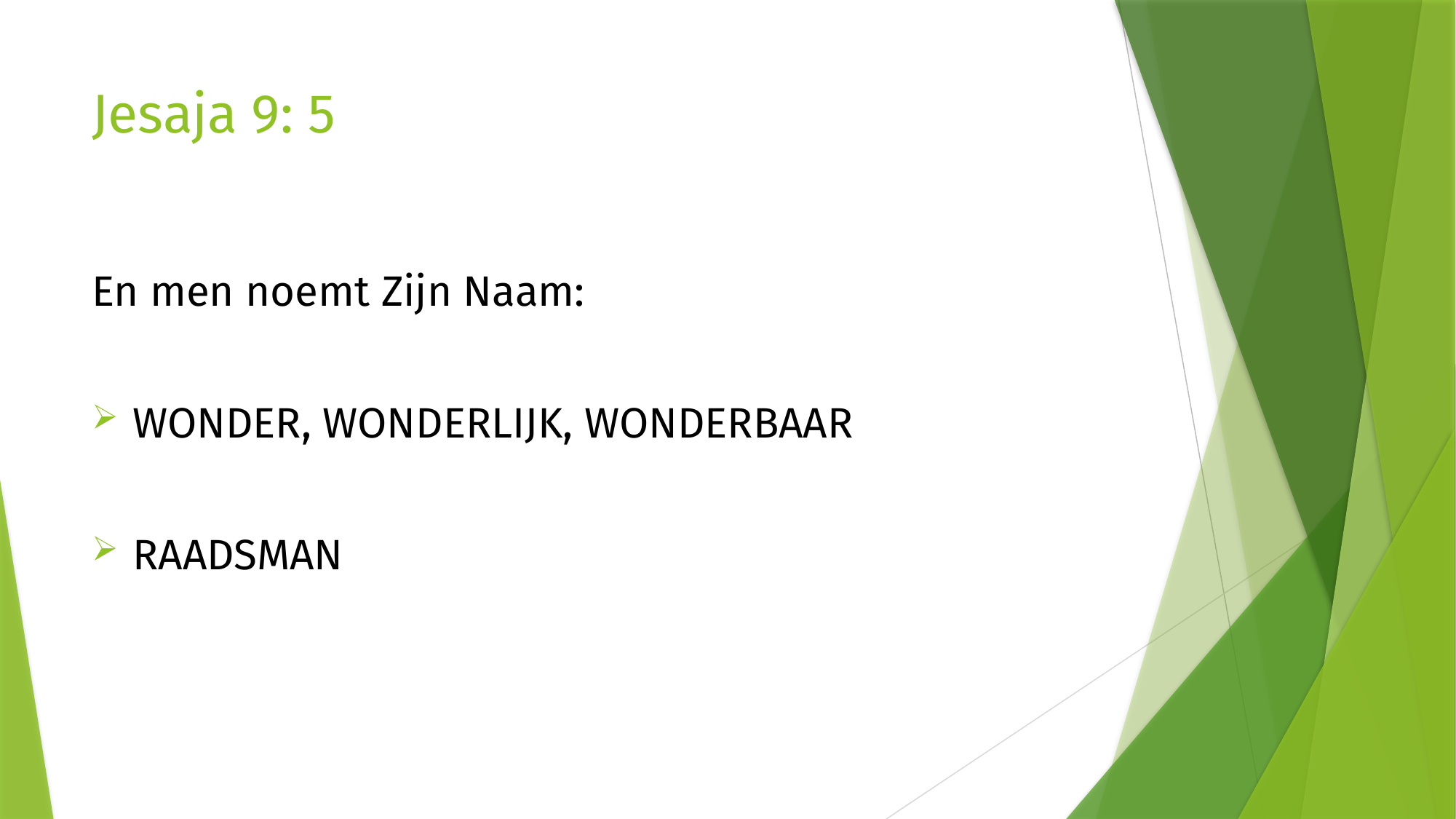

# Jesaja 9: 5
En men noemt Zijn Naam:

WONDER, WONDERLIJK, WONDERBAAR

RAADSMAN